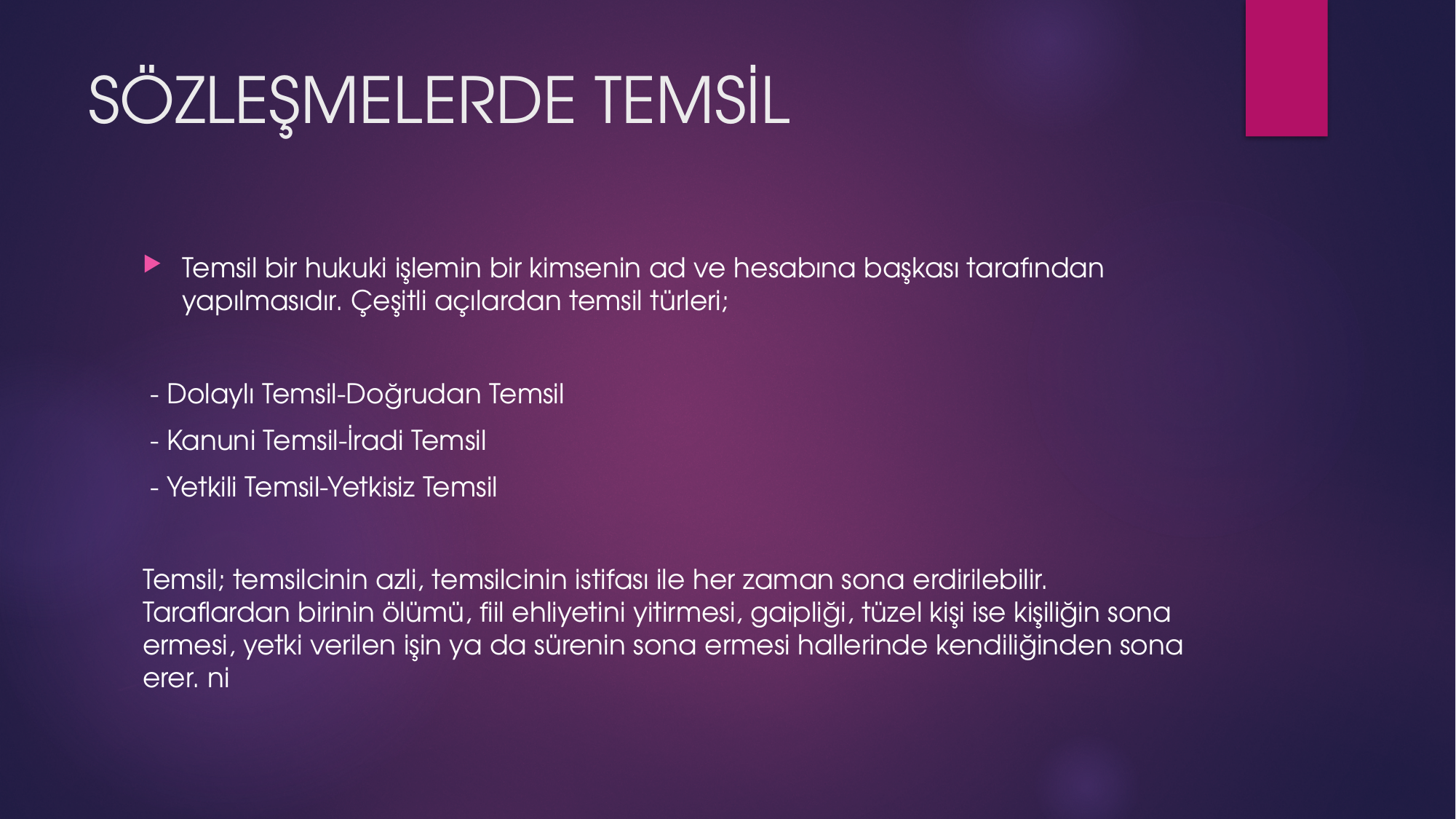

# SÖZLEŞMELERDE TEMSİL
Temsil bir hukuki işlemin bir kimsenin ad ve hesabına başkası tarafından yapılmasıdır. Çeşitli açılardan temsil türleri;

 - Dolaylı Temsil-Doğrudan Temsil
 - Kanuni Temsil-İradi Temsil
 - Yetkili Temsil-Yetkisiz Temsil

Temsil; temsilcinin azli, temsilcinin istifası ile her zaman sona erdirilebilir. Taraflardan birinin ölümü, fiil ehliyetini yitirmesi, gaipliği, tüzel kişi ise kişiliğin sona ermesi, yetki verilen işin ya da sürenin sona ermesi hallerinde kendiliğinden sona erer. ni